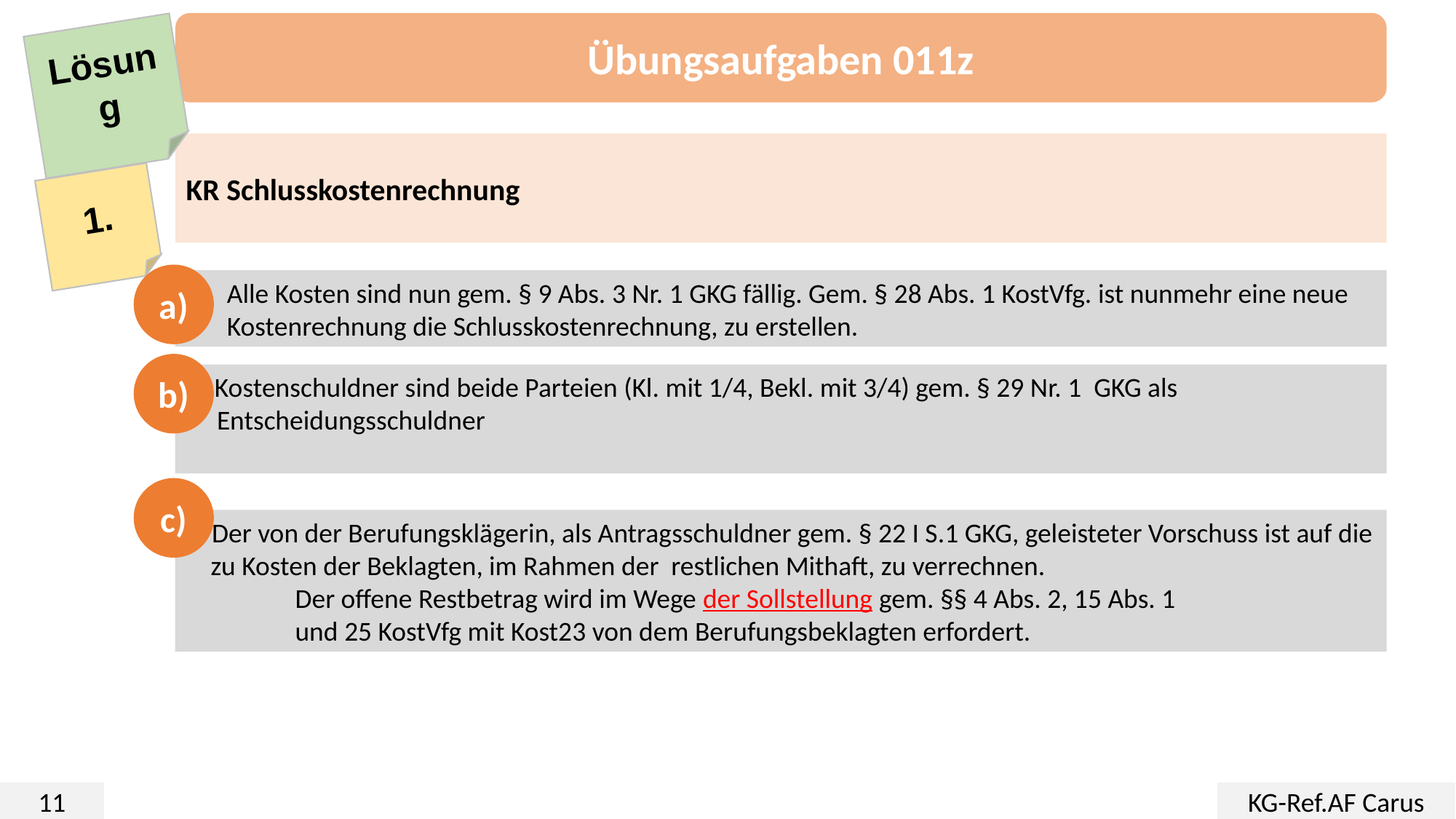

Übungsaufgaben 011z
Lösung
KR Schlusskostenrechnung
1.
a)
Alle Kosten sind nun gem. § 9 Abs. 3 Nr. 1 GKG fällig. Gem. § 28 Abs. 1 KostVfg. ist nunmehr eine neue Kostenrechnung die Schlusskostenrechnung, zu erstellen.
b)
b) Kostenschuldner sind beide Parteien (Kl. mit 1/4, Bekl. mit 3/4) gem. § 29 Nr. 1  GKG als
     Entscheidungsschuldner

c)
c) Der von der Berufungsklägerin, als Antragsschuldner gem. § 22 I S.1 GKG, geleisteter Vorschuss ist auf die
    zu Kosten der Beklagten, im Rahmen der  restlichen Mithaft, zu verrechnen.
	Der offene Restbetrag wird im Wege der Sollstellung gem. §§ 4 Abs. 2, 15 Abs. 1
	und 25 KostVfg mit Kost23 von dem Berufungsbeklagten erfordert.
11
KG-Ref.AF Carus